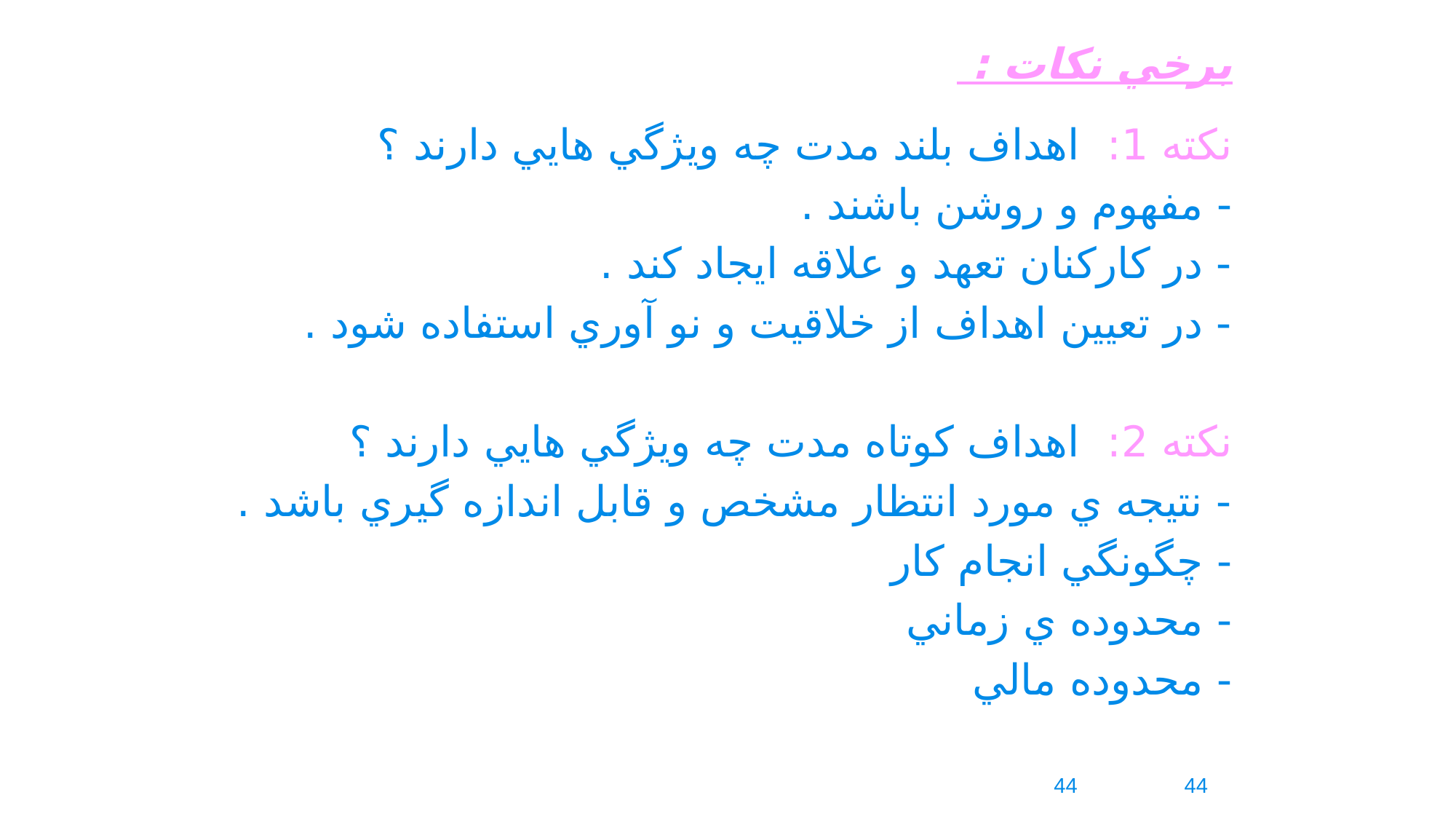

برخي نکات :

نکته 1:  اهداف بلند مدت چه ويژگي هايي دارند ؟
- مفهوم و روشن باشند .
- در کارکنان تعهد و علاقه ايجاد کند .
- در تعيين اهداف از خلاقيت و نو آوري استفاده شود .

نکته 2:  اهداف کوتاه مدت چه ويژگي هايي دارند ؟
- نتيجه ي مورد انتظار مشخص و قابل اندازه گيري باشد .
- چگونگي انجام کار
- محدوده ي زماني
- محدوده مالي
44
44